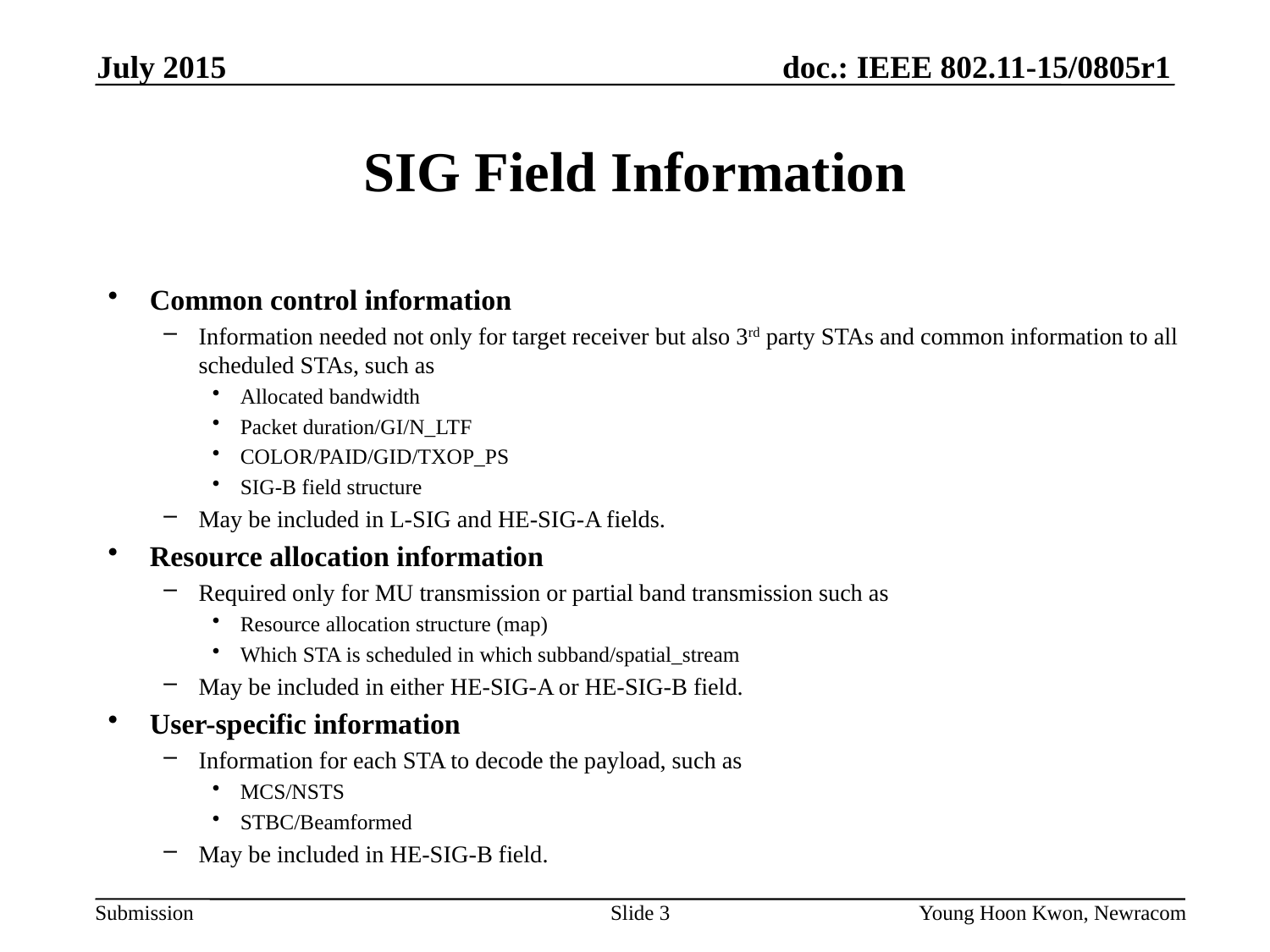

July 2015
# SIG Field Information
Common control information
Information needed not only for target receiver but also 3rd party STAs and common information to all scheduled STAs, such as
Allocated bandwidth
Packet duration/GI/N_LTF
COLOR/PAID/GID/TXOP_PS
SIG-B field structure
May be included in L-SIG and HE-SIG-A fields.
Resource allocation information
Required only for MU transmission or partial band transmission such as
Resource allocation structure (map)
Which STA is scheduled in which subband/spatial_stream
May be included in either HE-SIG-A or HE-SIG-B field.
User-specific information
Information for each STA to decode the payload, such as
MCS/NSTS
STBC/Beamformed
May be included in HE-SIG-B field.
Slide 3
Young Hoon Kwon, Newracom